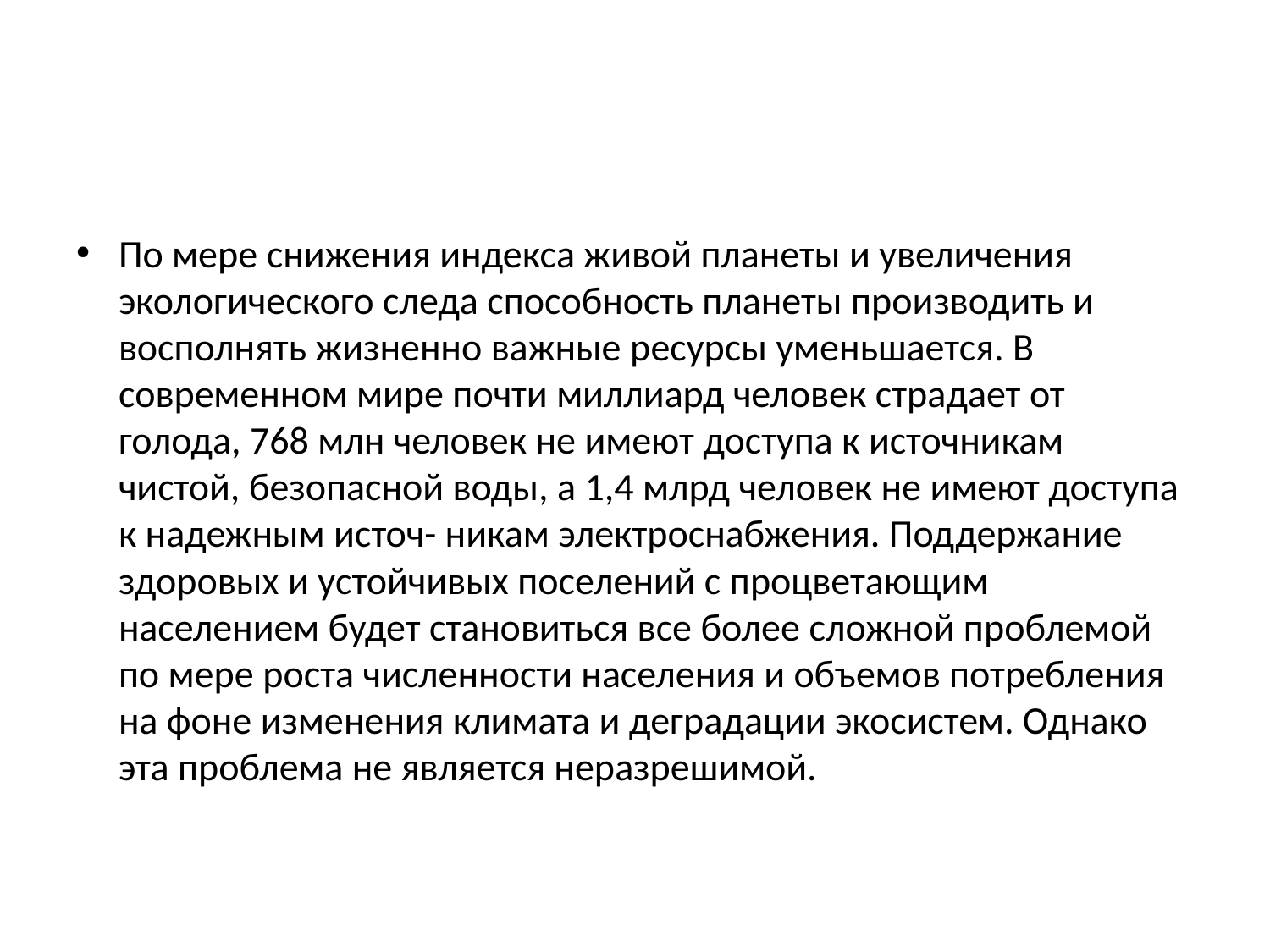

#
По мере снижения индекса живой планеты и увеличения экологического следа способность планеты производить и восполнять жизненно важные ресурсы уменьшается. В современном мире почти миллиард человек страдает от голода, 768 млн человек не имеют доступа к источникам чистой, безопасной воды, а 1,4 млрд человек не имеют доступа к надежным источ- никам электроснабжения. Поддержание здоровых и устойчивых поселений с процветающим населением будет становиться все более сложной проблемой по мере роста численности населения и объемов потребления на фоне изменения климата и деградации экосистем. Однако эта проблема не является неразрешимой.